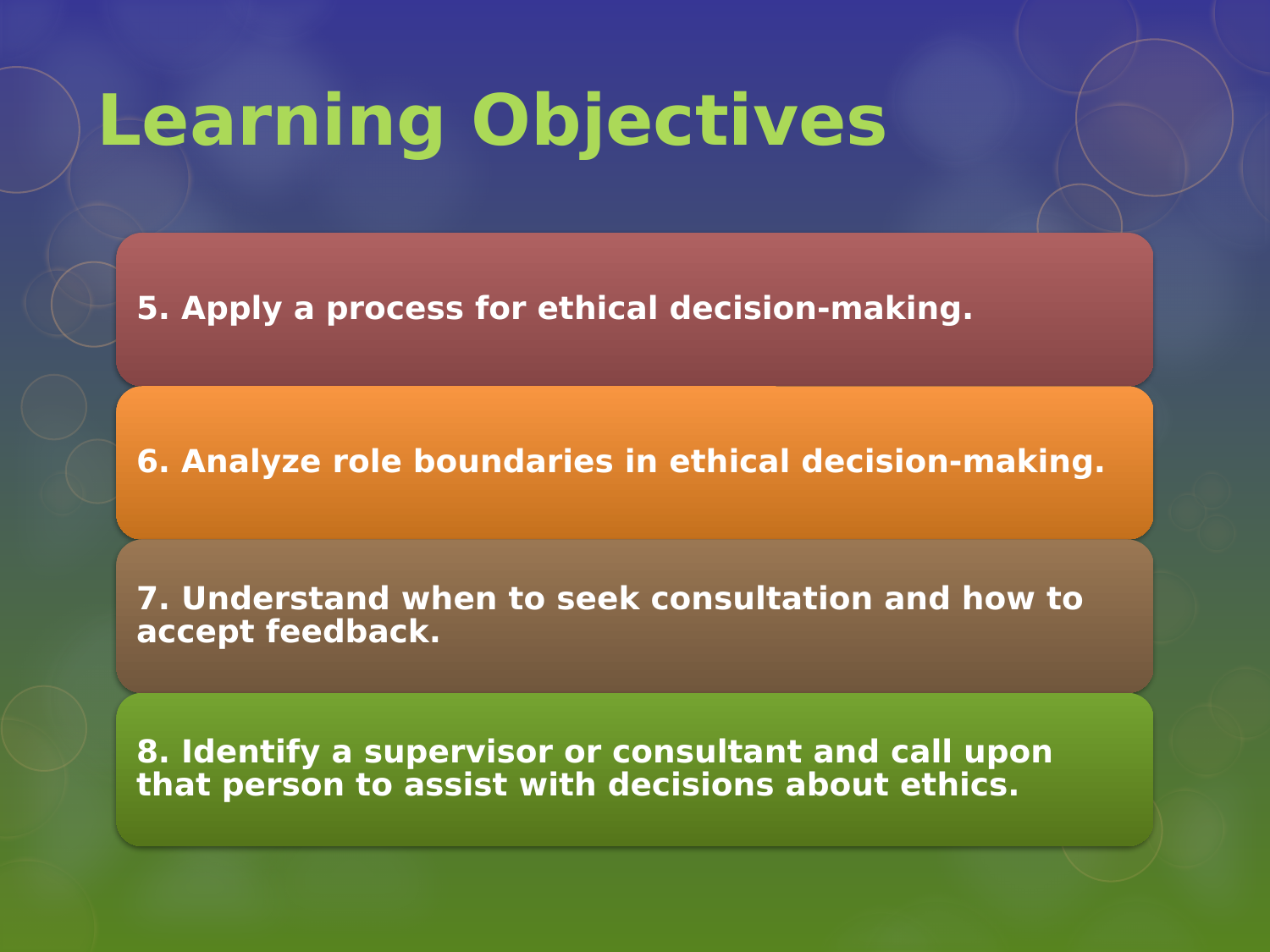

# Learning Objectives
6. Analyze role boundaries in ethical decision-making.
7. Understand when to seek consultation and how to accept feedback.
8. Identify a supervisor or consultant and call upon that person to assist with decisions about ethics.
5. Apply a process for ethical decision-making.